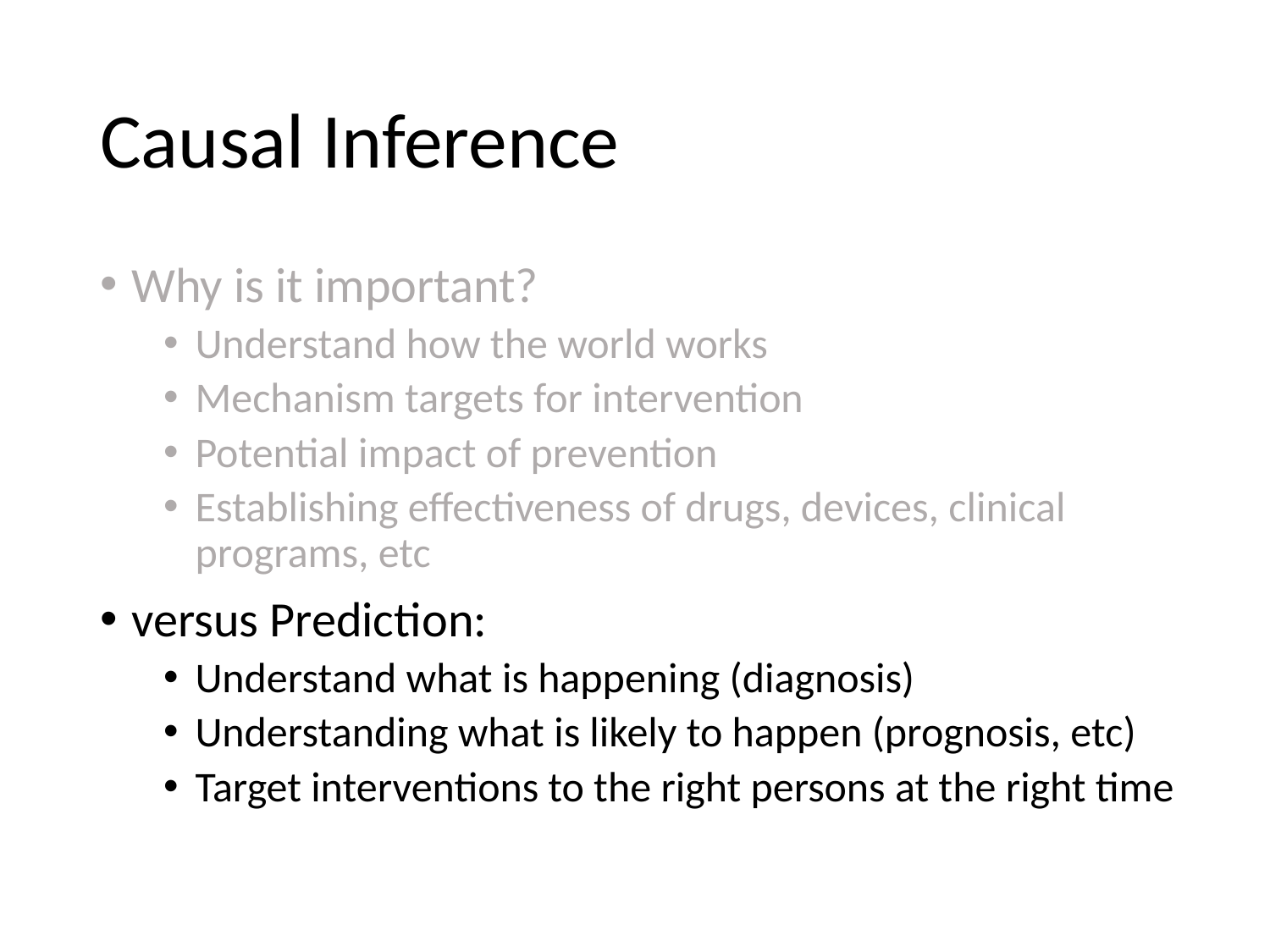

# Causal Inference
Why is it important?
Understand how the world works
Mechanism targets for intervention
Potential impact of prevention
Establishing effectiveness of drugs, devices, clinical programs, etc
versus Prediction:
Understand what is happening (diagnosis)
Understanding what is likely to happen (prognosis, etc)
Target interventions to the right persons at the right time